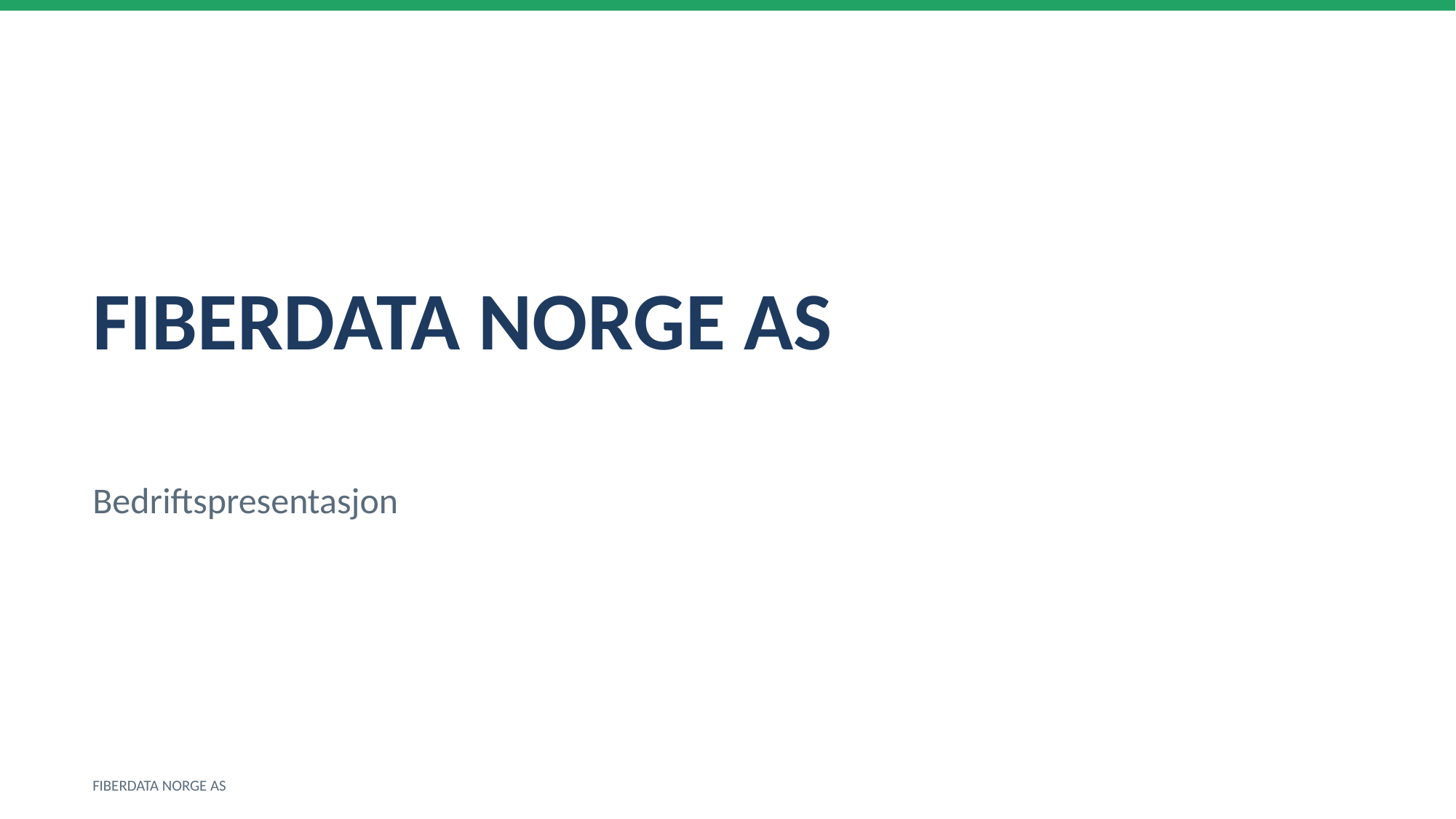

FIBERDATA NORGE AS
Bedriftspresentasjon
FIBERDATA NORGE AS